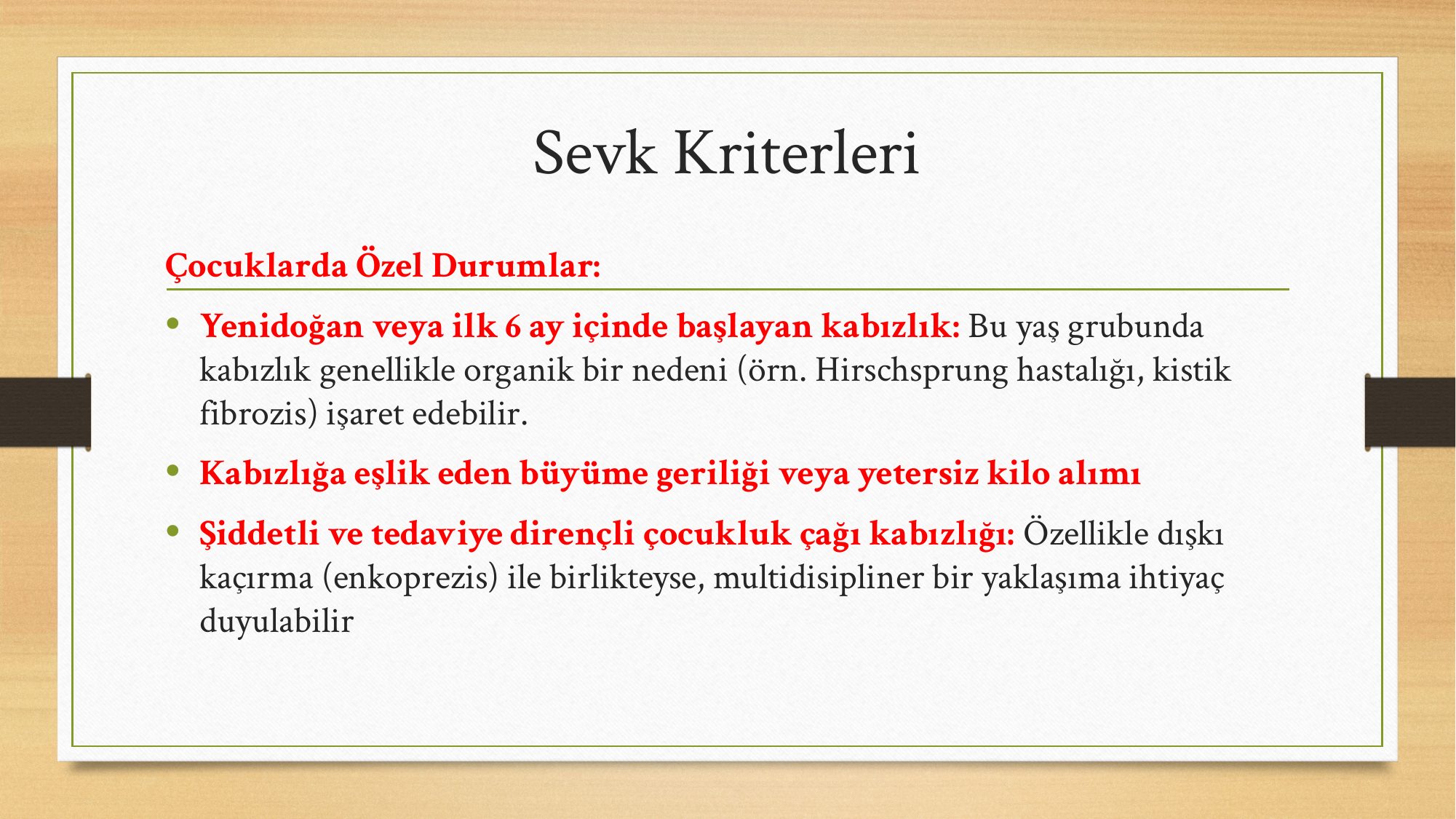

# Sevk Kriterleri
Çocuklarda Özel Durumlar:
Yenidoğan veya ilk 6 ay içinde başlayan kabızlık: Bu yaş grubunda kabızlık genellikle organik bir nedeni (örn. Hirschsprung hastalığı, kistik fibrozis) işaret edebilir.
Kabızlığa eşlik eden büyüme geriliği veya yetersiz kilo alımı
Şiddetli ve tedaviye dirençli çocukluk çağı kabızlığı: Özellikle dışkı kaçırma (enkoprezis) ile birlikteyse, multidisipliner bir yaklaşıma ihtiyaç duyulabilir